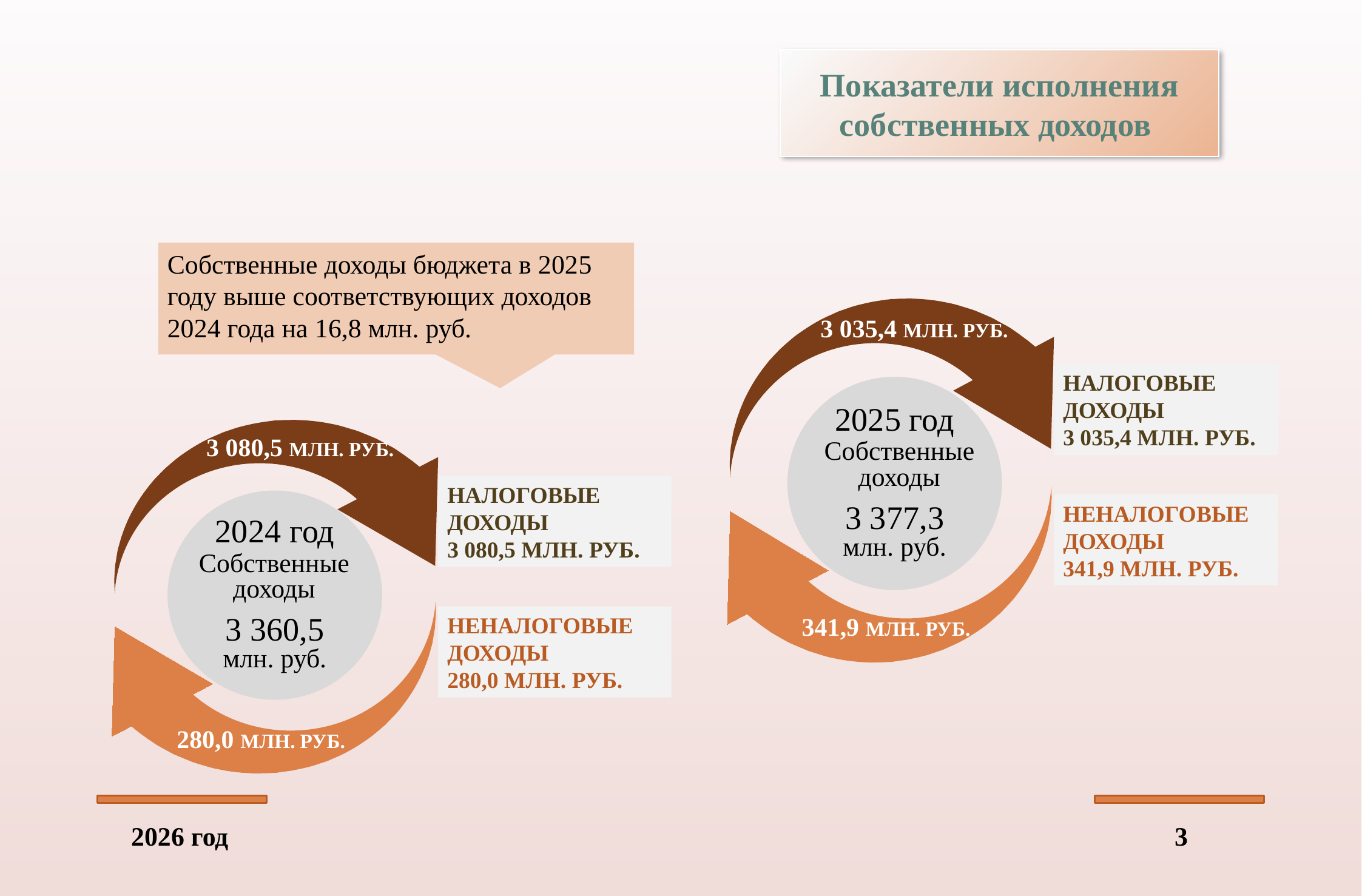

Показатели исполнения собственных доходов

Собственные доходы бюджета в 2025 году выше соответствующих доходов 2024 года на 16,8 млн. руб.

3 035,4 млн. руб.
Налоговые доходы
3 035,4 млн. руб.
2025 год

3 377,3
млн. руб.

3 080,5 млн. руб.
Собственные
доходы
Налоговые доходы
3 080,5 млн. руб.
2024 год

3 360,5
млн. руб.
Неналоговые доходы
341,9 млн. руб.
Собственные
доходы
Неналоговые доходы
280,0 млн. руб.
341,9 млн. руб.
280,0 млн. руб.

2026 год
3